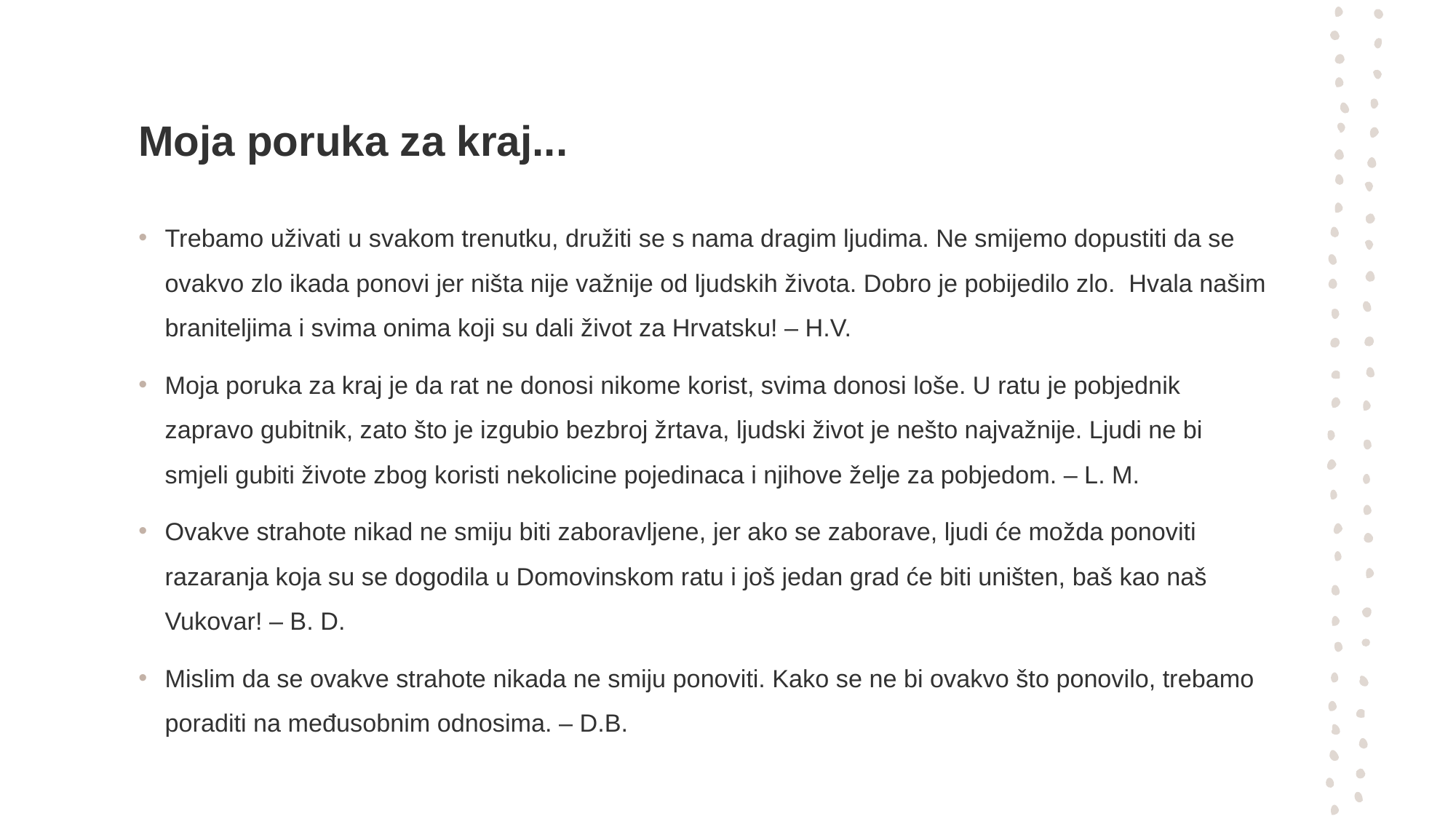

# Moja poruka za kraj...
Trebamo uživati u svakom trenutku, družiti se s nama dragim ljudima. Ne smijemo dopustiti da se ovakvo zlo ikada ponovi jer ništa nije važnije od ljudskih života. Dobro je pobijedilo zlo.  Hvala našim braniteljima i svima onima koji su dali život za Hrvatsku! – H.V.
Moja poruka za kraj je da rat ne donosi nikome korist, svima donosi loše. U ratu je pobjednik zapravo gubitnik, zato što je izgubio bezbroj žrtava, ljudski život je nešto najvažnije. Ljudi ne bi smjeli gubiti živote zbog koristi nekolicine pojedinaca i njihove želje za pobjedom. – L. M.
Ovakve strahote nikad ne smiju biti zaboravljene, jer ako se zaborave, ljudi će možda ponoviti razaranja koja su se dogodila u Domovinskom ratu i još jedan grad će biti uništen, baš kao naš Vukovar! – B. D.
Mislim da se ovakve strahote nikada ne smiju ponoviti. Kako se ne bi ovakvo što ponovilo, trebamo poraditi na međusobnim odnosima. – D.B.